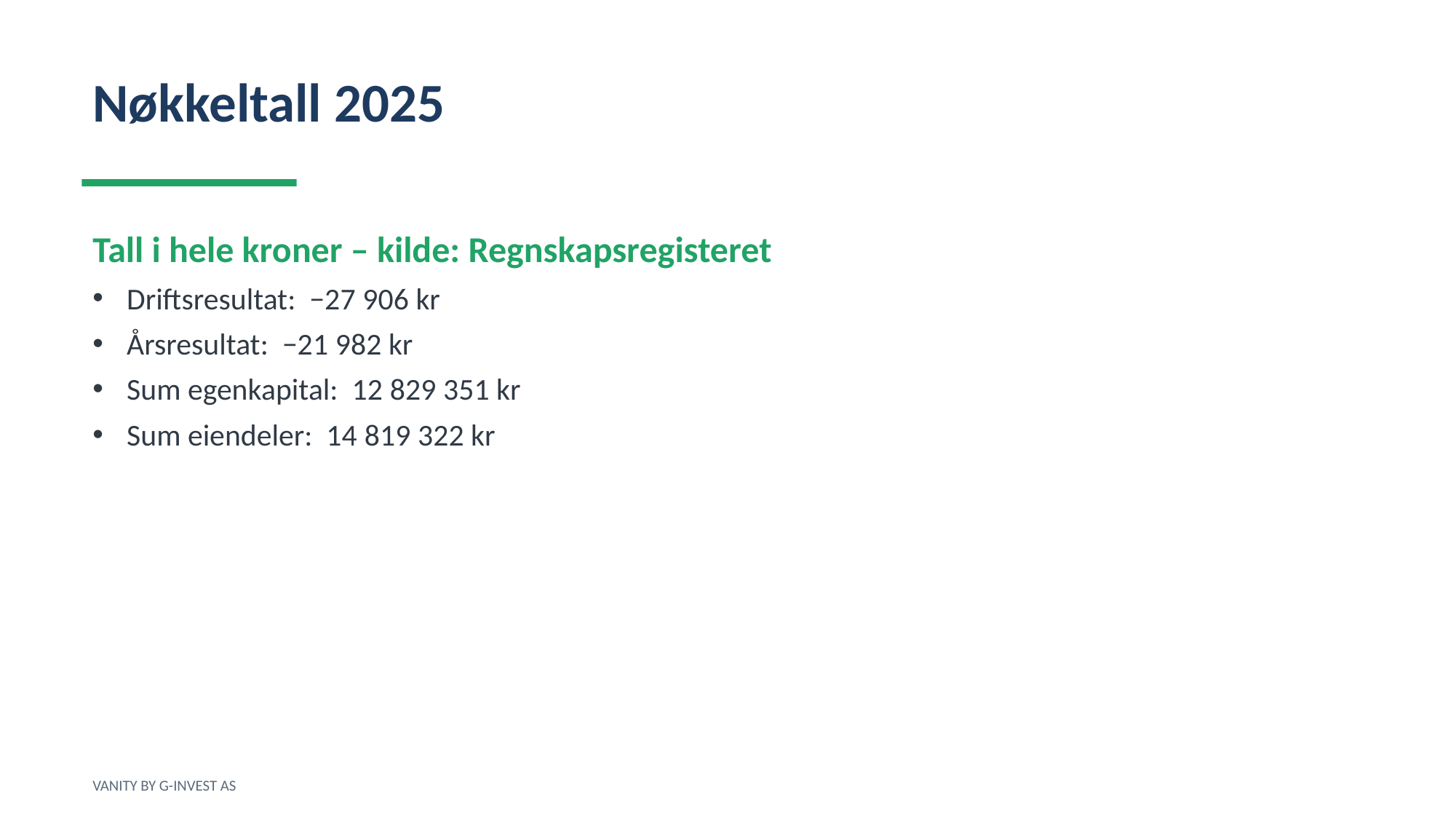

Nøkkeltall 2025

Tall i hele kroner – kilde: Regnskapsregisteret
Driftsresultat:  −27 906 kr
Årsresultat:  −21 982 kr
Sum egenkapital:  12 829 351 kr
Sum eiendeler:  14 819 322 kr
VANITY BY G-INVEST AS